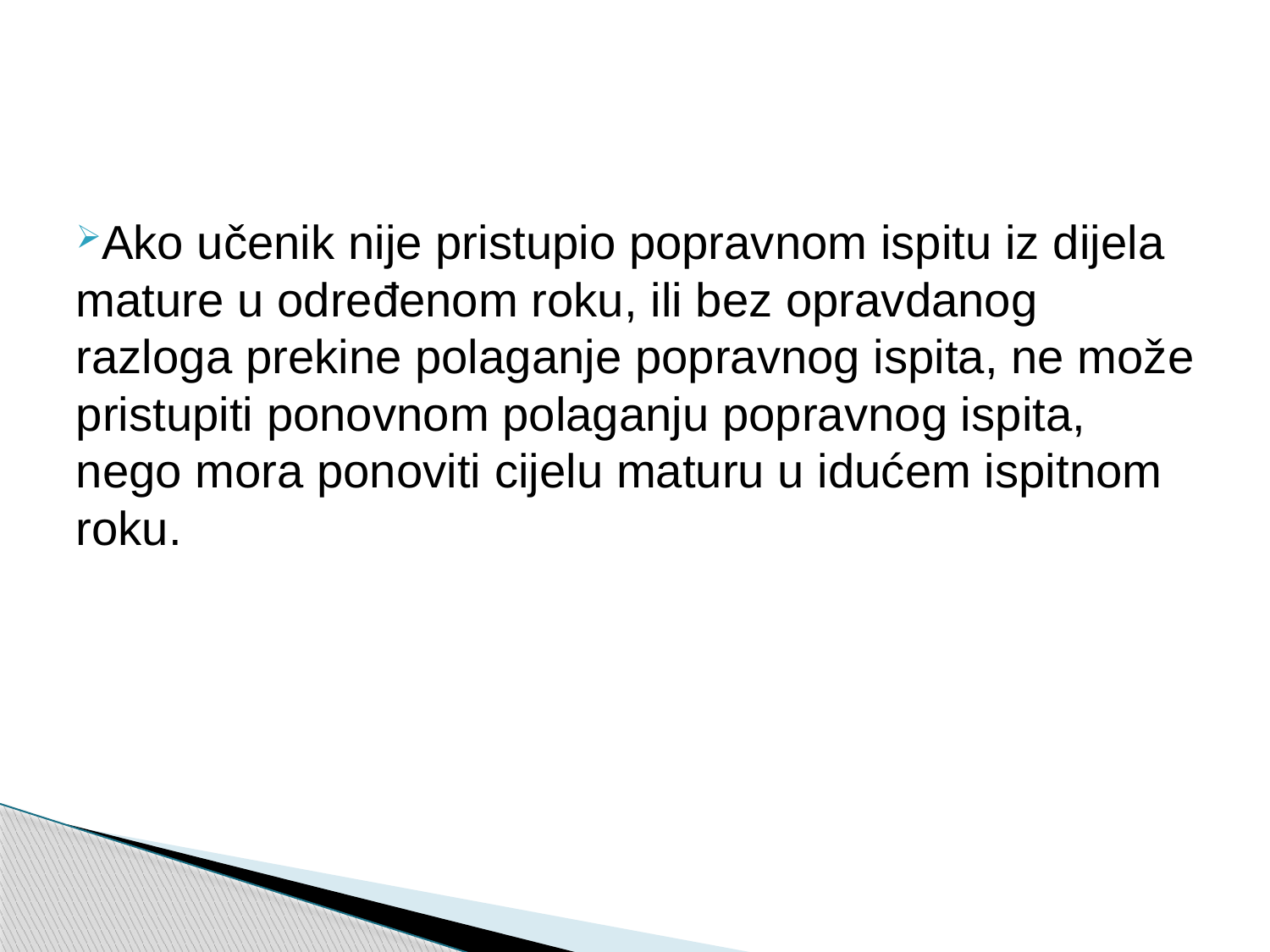

#
Ako učenik nije pristupio popravnom ispitu iz dijela mature u određenom roku, ili bez opravdanog razloga prekine polaganje popravnog ispita, ne može pristupiti ponovnom polaganju popravnog ispita, nego mora ponoviti cijelu maturu u idućem ispitnom roku.